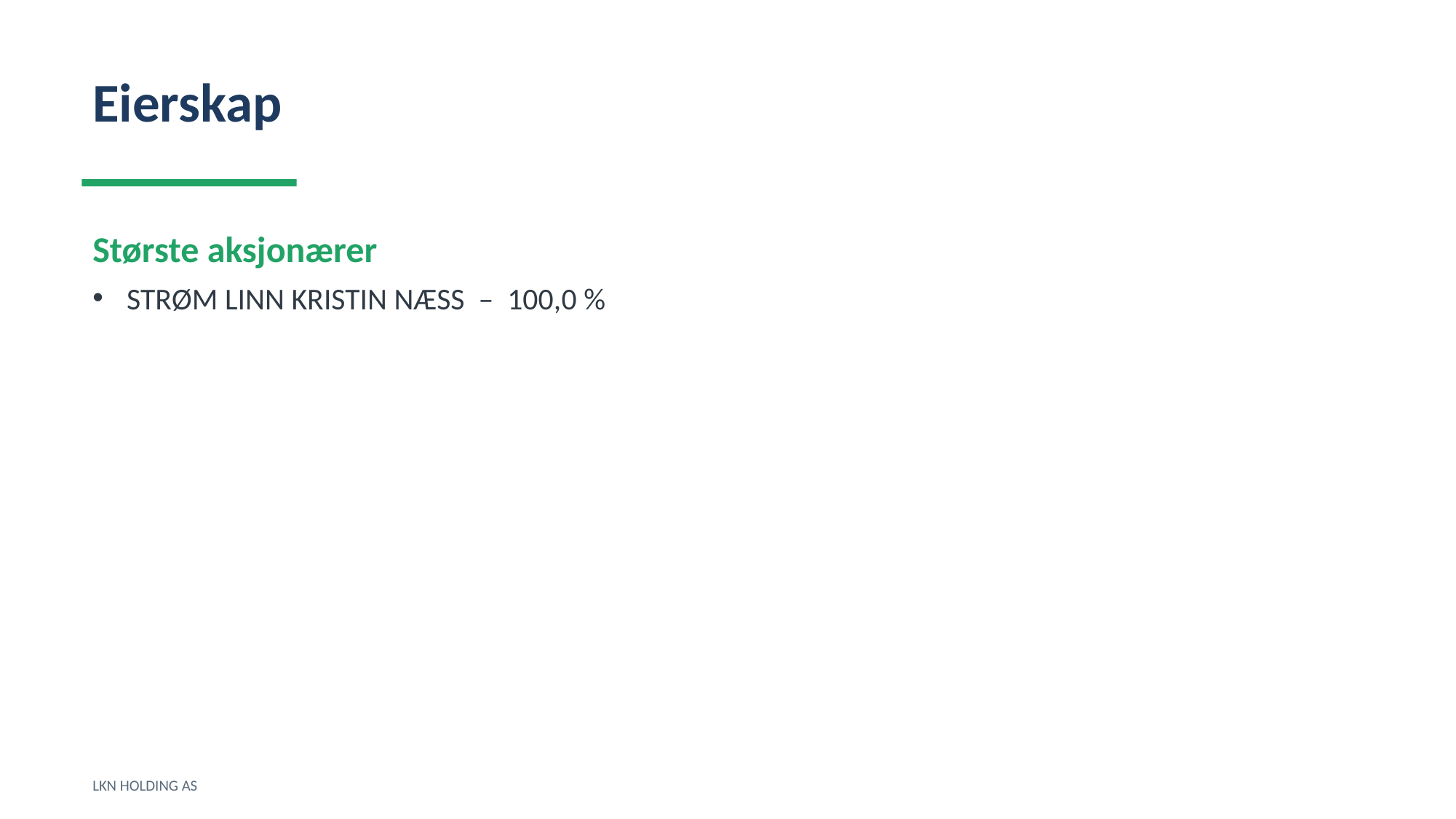

Eierskap

Største aksjonærer
STRØM LINN KRISTIN NÆSS  –  100,0 %
LKN HOLDING AS